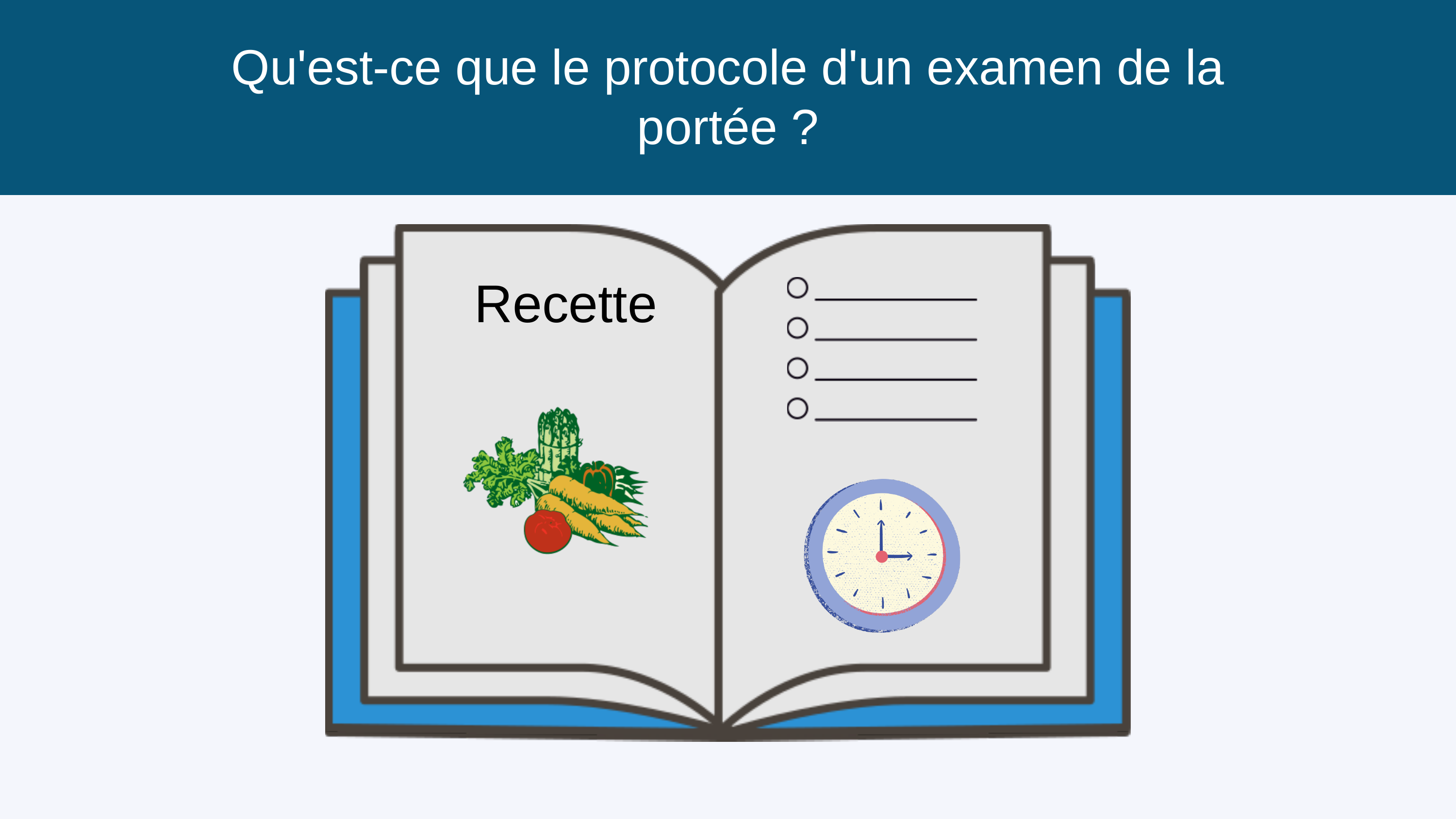

Qu'est-ce que le protocole d'un examen de la portée ?

Recette

Protocole